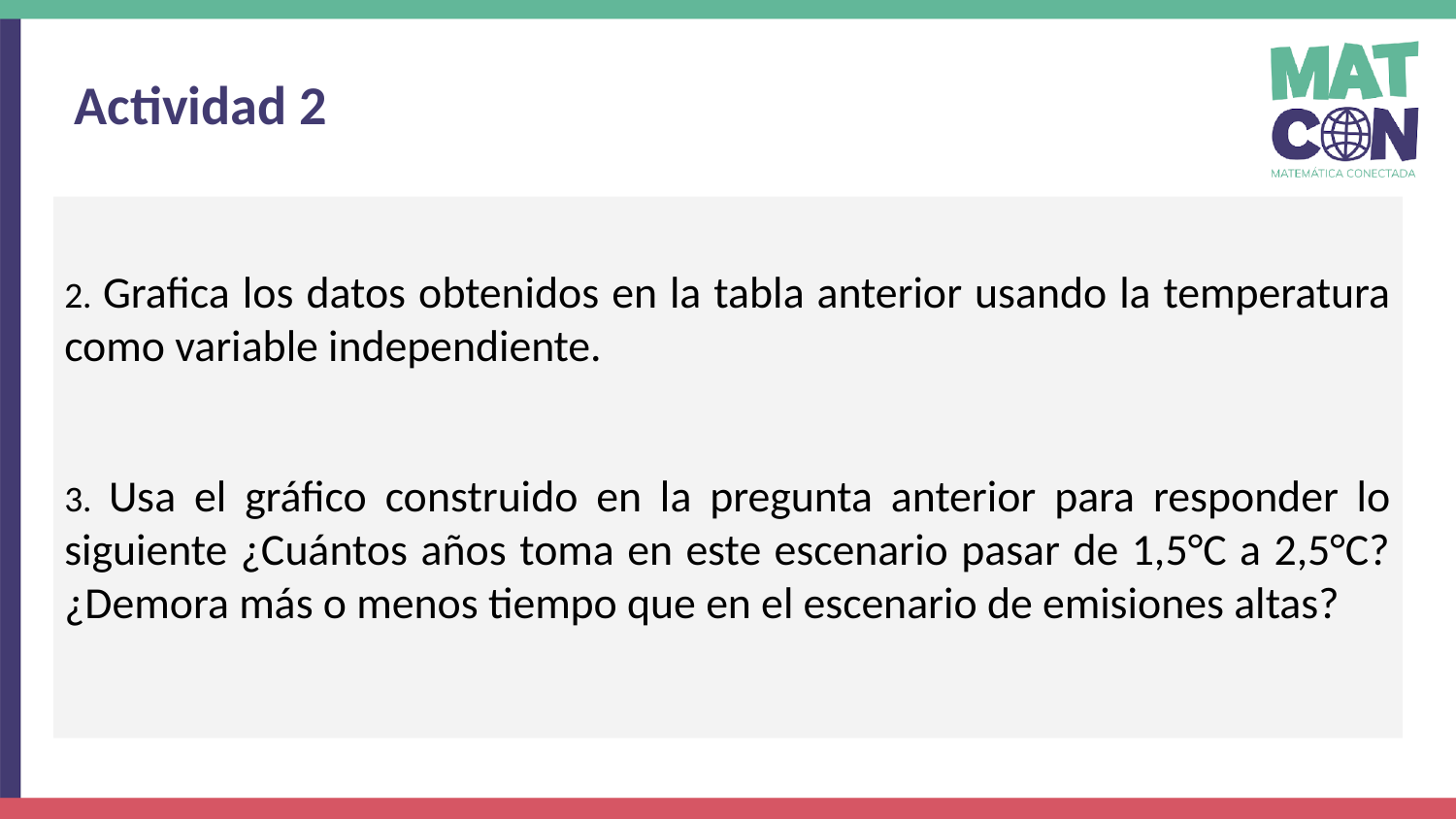

Actividad 2
2. Grafica los datos obtenidos en la tabla anterior usando la temperatura como variable independiente.

3. Usa el gráfico construido en la pregunta anterior para responder lo siguiente ¿Cuántos años toma en este escenario pasar de 1,5°C a 2,5°C? ¿Demora más o menos tiempo que en el escenario de emisiones altas?